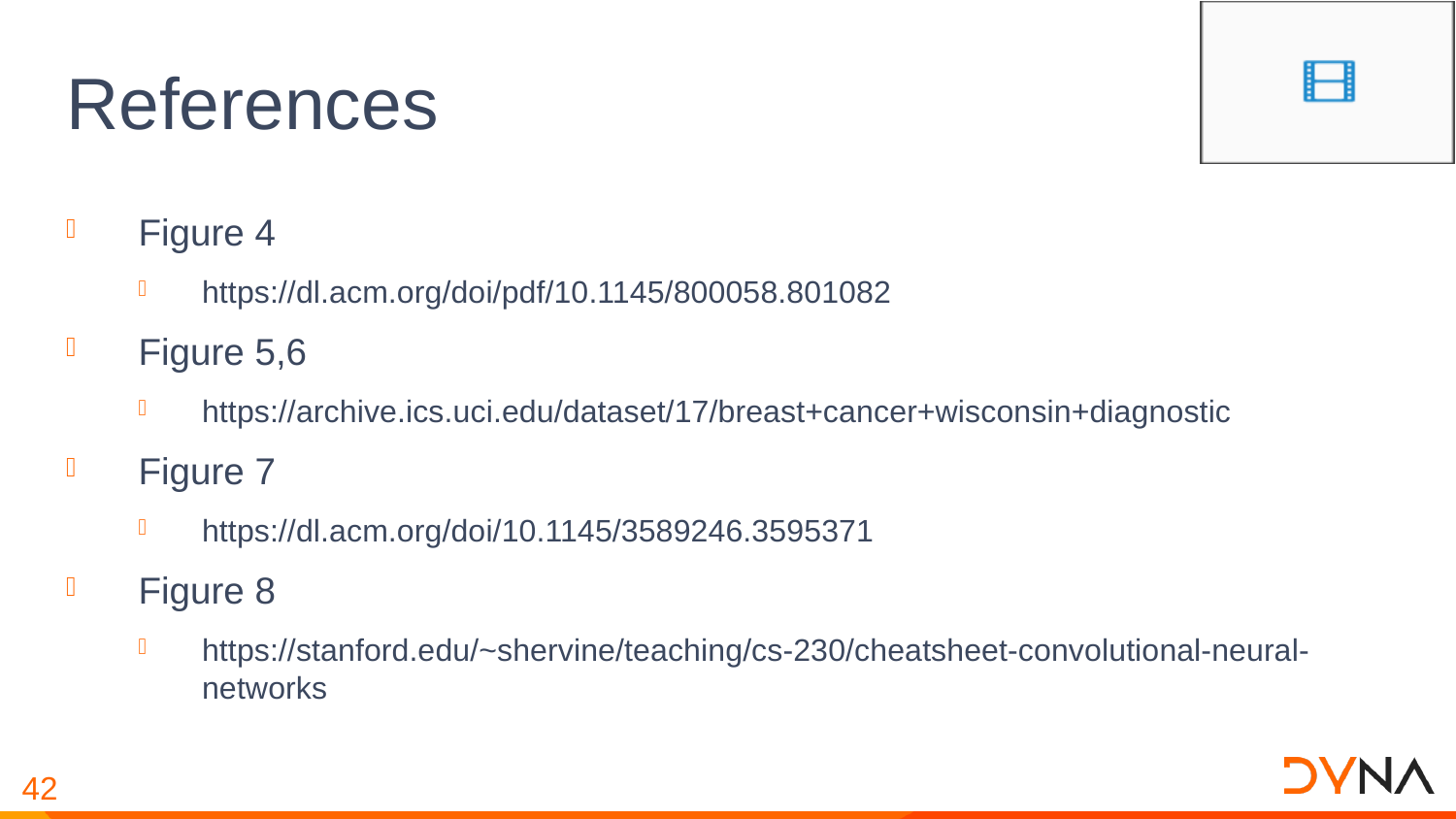

# References
Figure 4
https://dl.acm.org/doi/pdf/10.1145/800058.801082
Figure 5,6
https://archive.ics.uci.edu/dataset/17/breast+cancer+wisconsin+diagnostic
Figure 7
https://dl.acm.org/doi/10.1145/3589246.3595371
Figure 8
https://stanford.edu/~shervine/teaching/cs-230/cheatsheet-convolutional-neural-networks